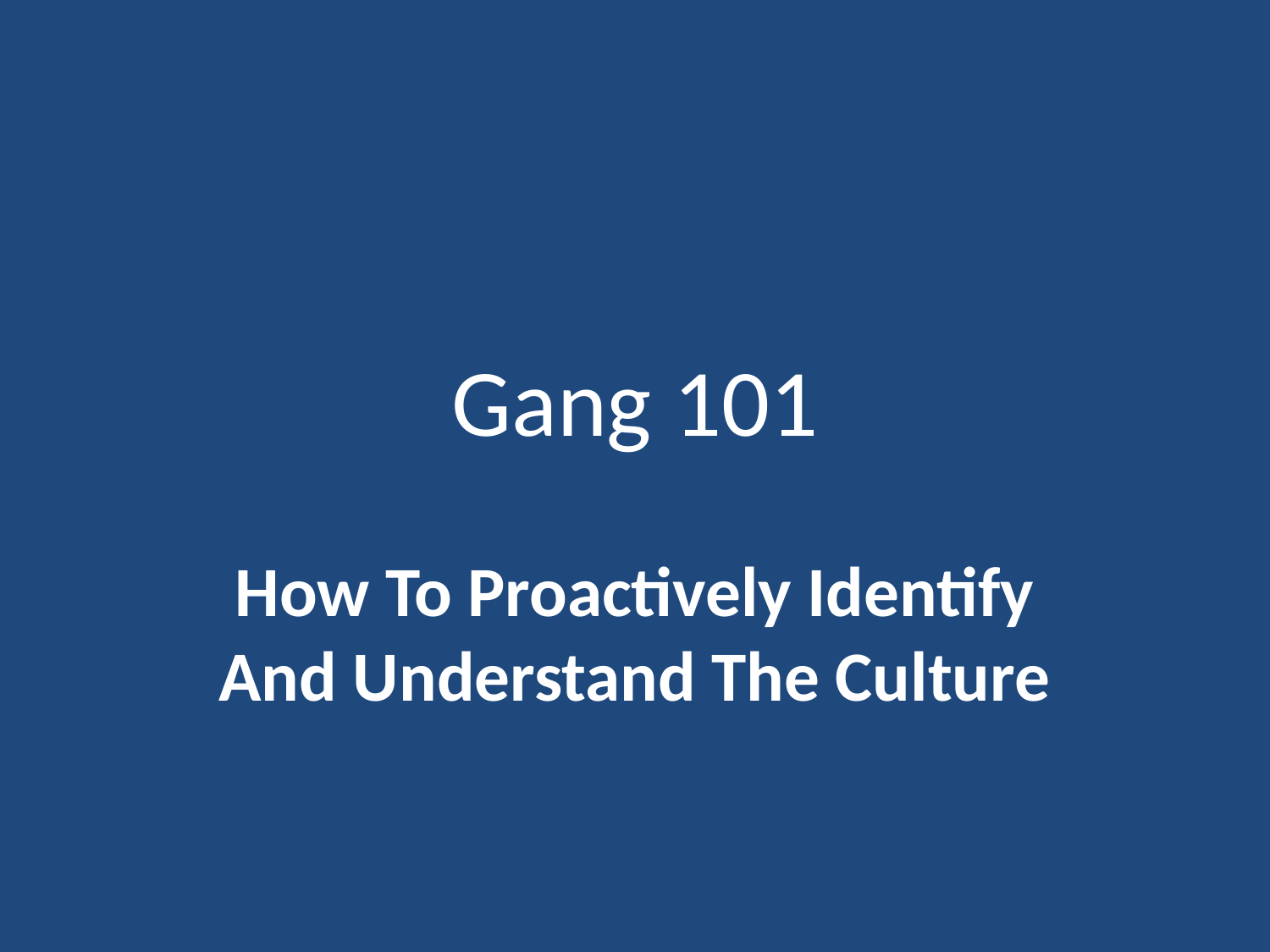

# Gang 101
How To Proactively Identify And Understand The Culture